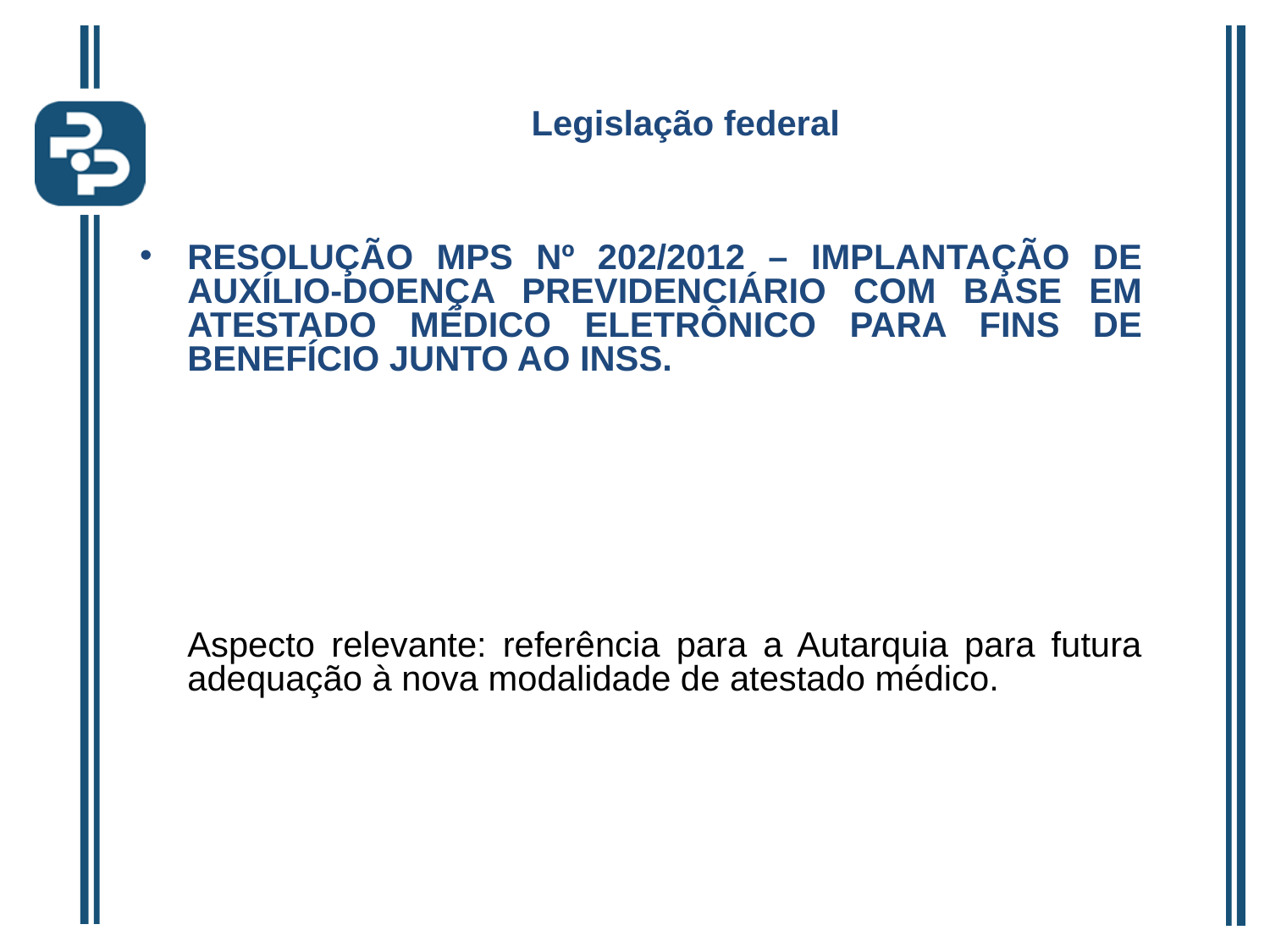

Legislação federal
RESOLUÇÃO MPS Nº 202/2012 – IMPLANTAÇÃO DE AUXÍLIO-DOENÇA PREVIDENCIÁRIO COM BASE EM ATESTADO MÉDICO ELETRÔNICO PARA FINS DE BENEFÍCIO JUNTO AO INSS.

	Aspecto relevante: referência para a Autarquia para futura adequação à nova modalidade de atestado médico.